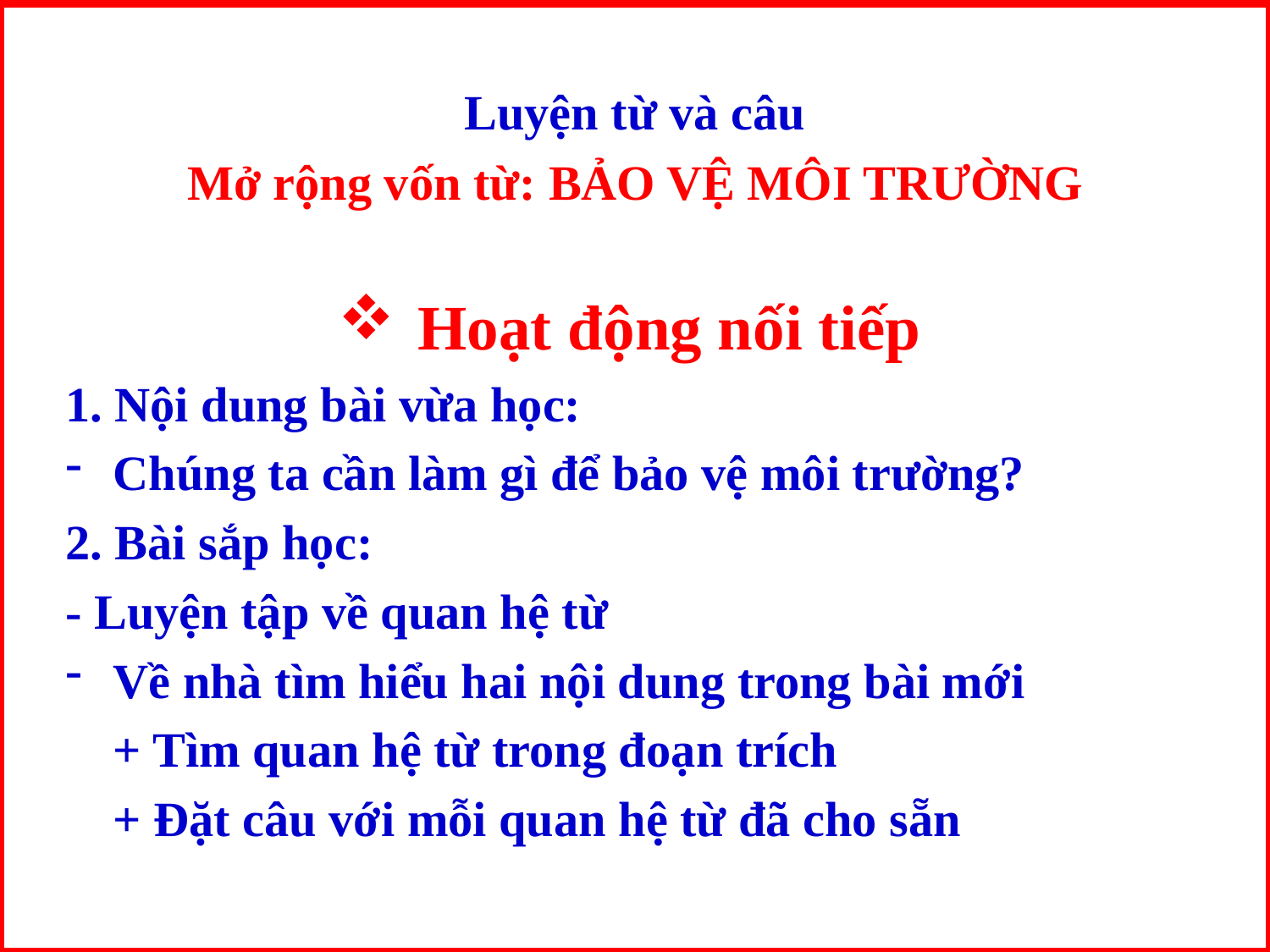

Luyện từ và câu
Mở rộng vốn từ: BẢO VỆ MÔI TRƯỜNG
Hoạt động nối tiếp
1. Nội dung bài vừa học:
Chúng ta cần làm gì để bảo vệ môi trường?
2. Bài sắp học:
- Luyện tập về quan hệ từ
Về nhà tìm hiểu hai nội dung trong bài mới
	+ Tìm quan hệ từ trong đoạn trích
	+ Đặt câu với mỗi quan hệ từ đã cho sẵn